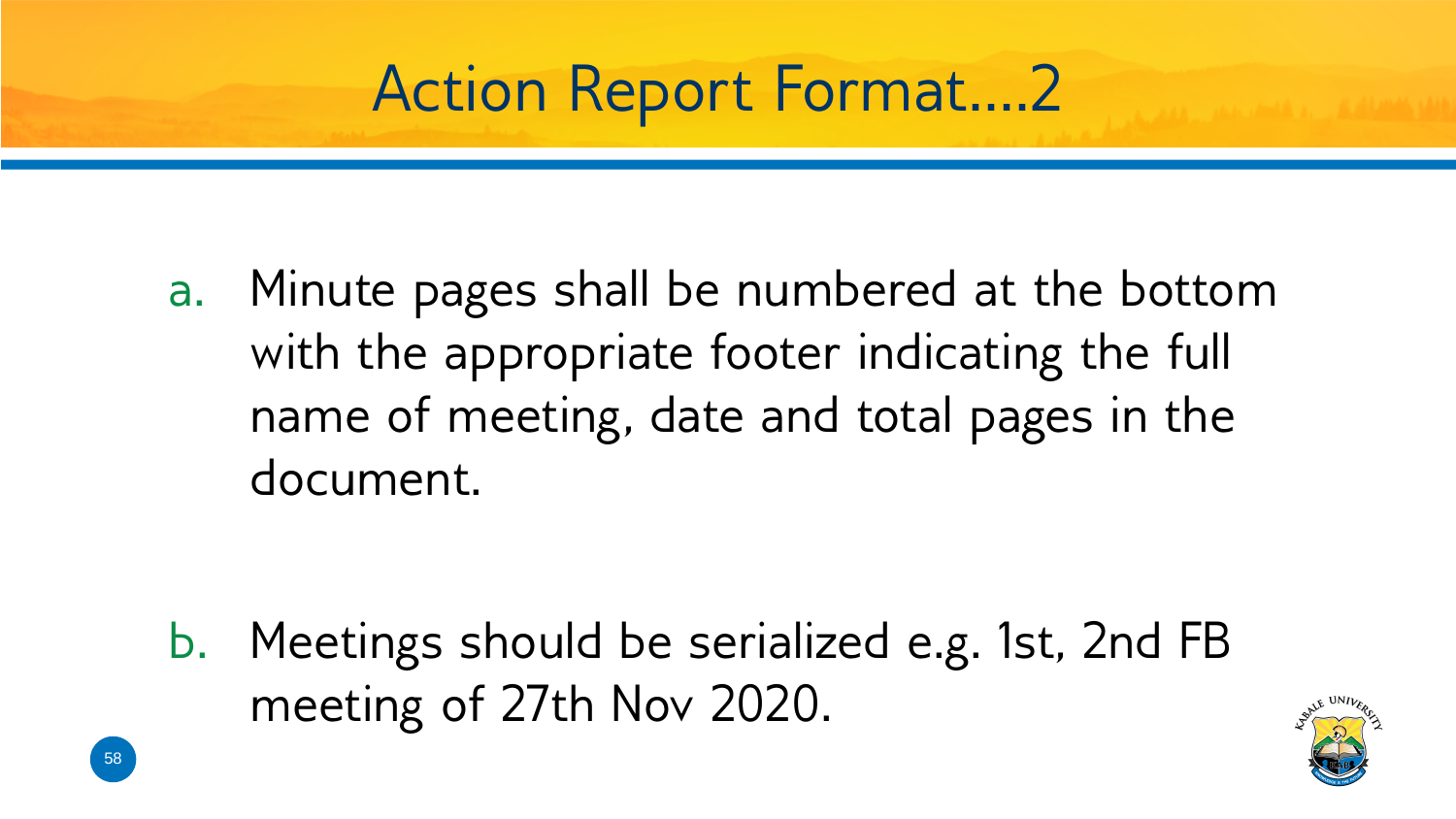

# Action Report Format….2

Minute pages shall be numbered at the bottom with the appropriate footer indicating the full name of meeting, date and total pages in the document.

Meetings should be serialized e.g. 1st, 2nd FB meeting of 27th Nov 2020.